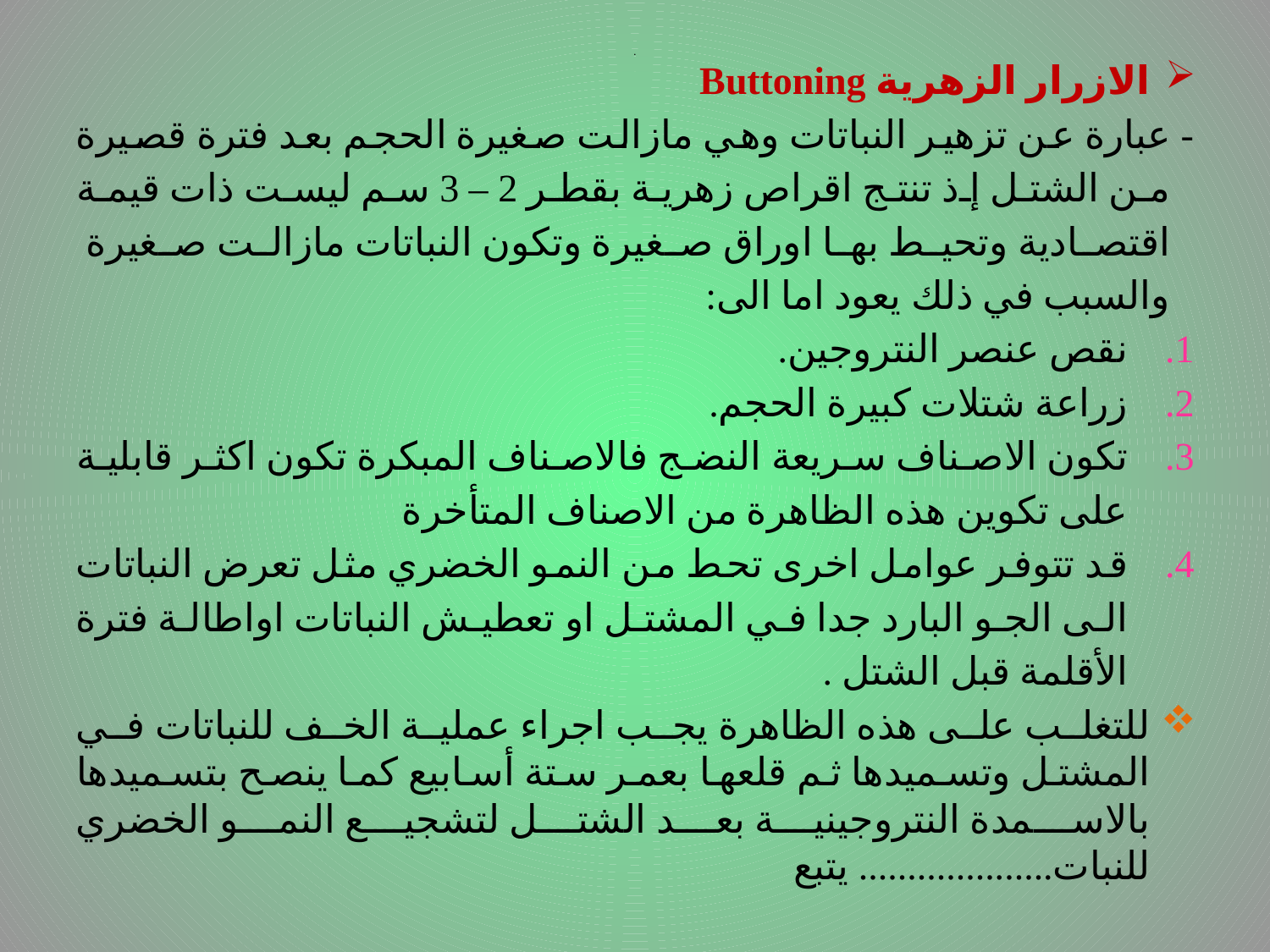

# .
الازرار الزهرية Buttoning
- عبارة عن تزهير النباتات وهي مازالت صغيرة الحجم بعد فترة قصيرة من الشتل إذ تنتج اقراص زهرية بقطر 2 – 3 سم ليست ذات قيمة اقتصادية وتحيط بها اوراق صغيرة وتكون النباتات مازالت صغيرة  والسبب في ذلك يعود اما الى:
نقص عنصر النتروجين.
زراعة شتلات كبيرة الحجم.
تكون الاصناف سريعة النضج فالاصناف المبكرة تكون اكثر قابلية على تكوين هذه الظاهرة من الاصناف المتأخرة
قد تتوفر عوامل اخرى تحط من النمو الخضري مثل تعرض النباتات الى الجو البارد جدا في المشتل او تعطيش النباتات اواطالة فترة الأقلمة قبل الشتل .
للتغلب على هذه الظاهرة يجب اجراء عملية الخف للنباتات في المشتل وتسميدها ثم قلعها بعمر ستة أسابيع كما ينصح بتسميدها بالاسمدة النتروجينية بعد الشتل لتشجيع النمو الخضري للنبات.................... يتبع